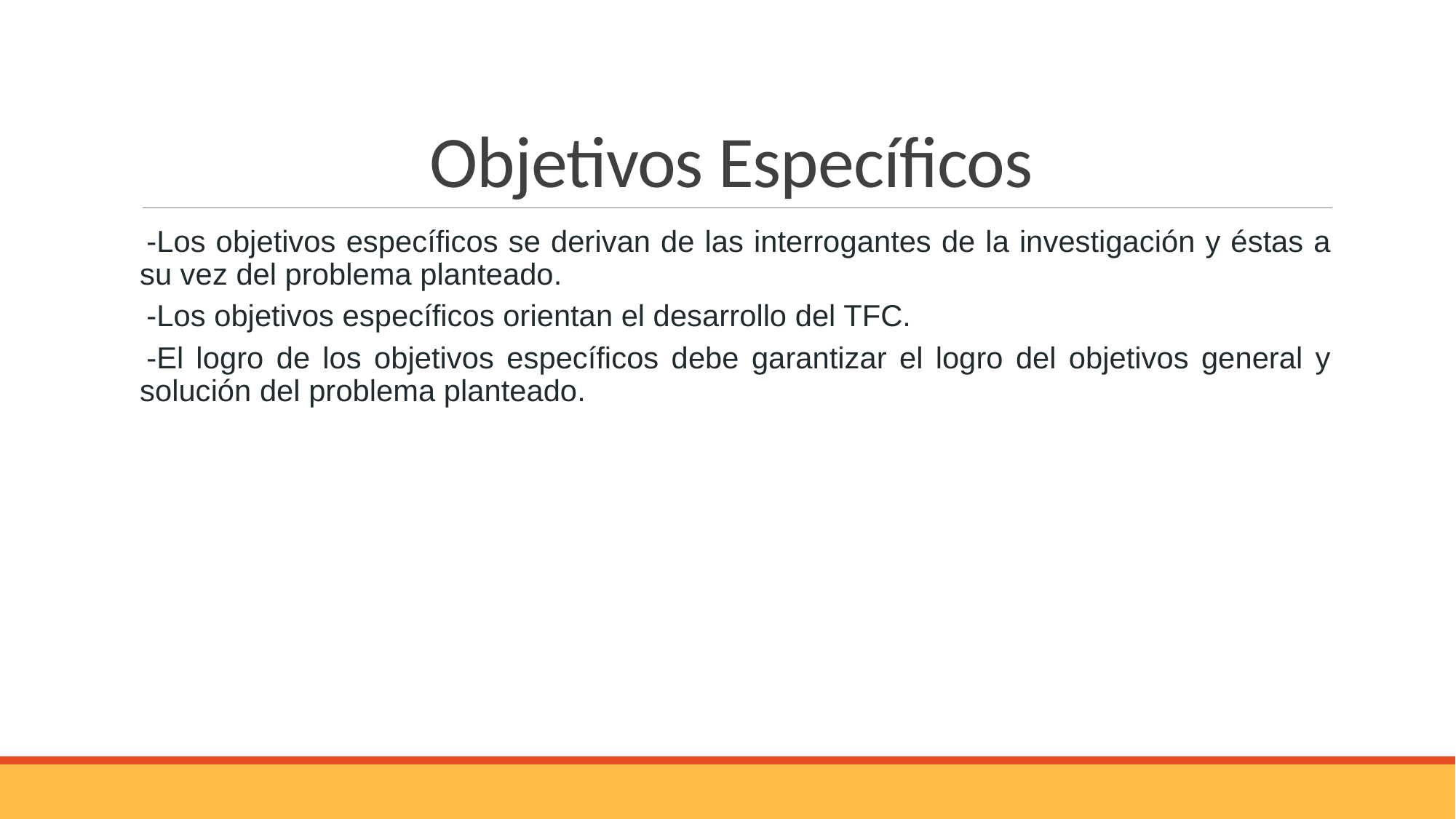

# Objetivos Específicos
-Los objetivos específicos se derivan de las interrogantes de la investigación y éstas a su vez del problema planteado.
-Los objetivos específicos orientan el desarrollo del TFC.
-El logro de los objetivos específicos debe garantizar el logro del objetivos general y solución del problema planteado.